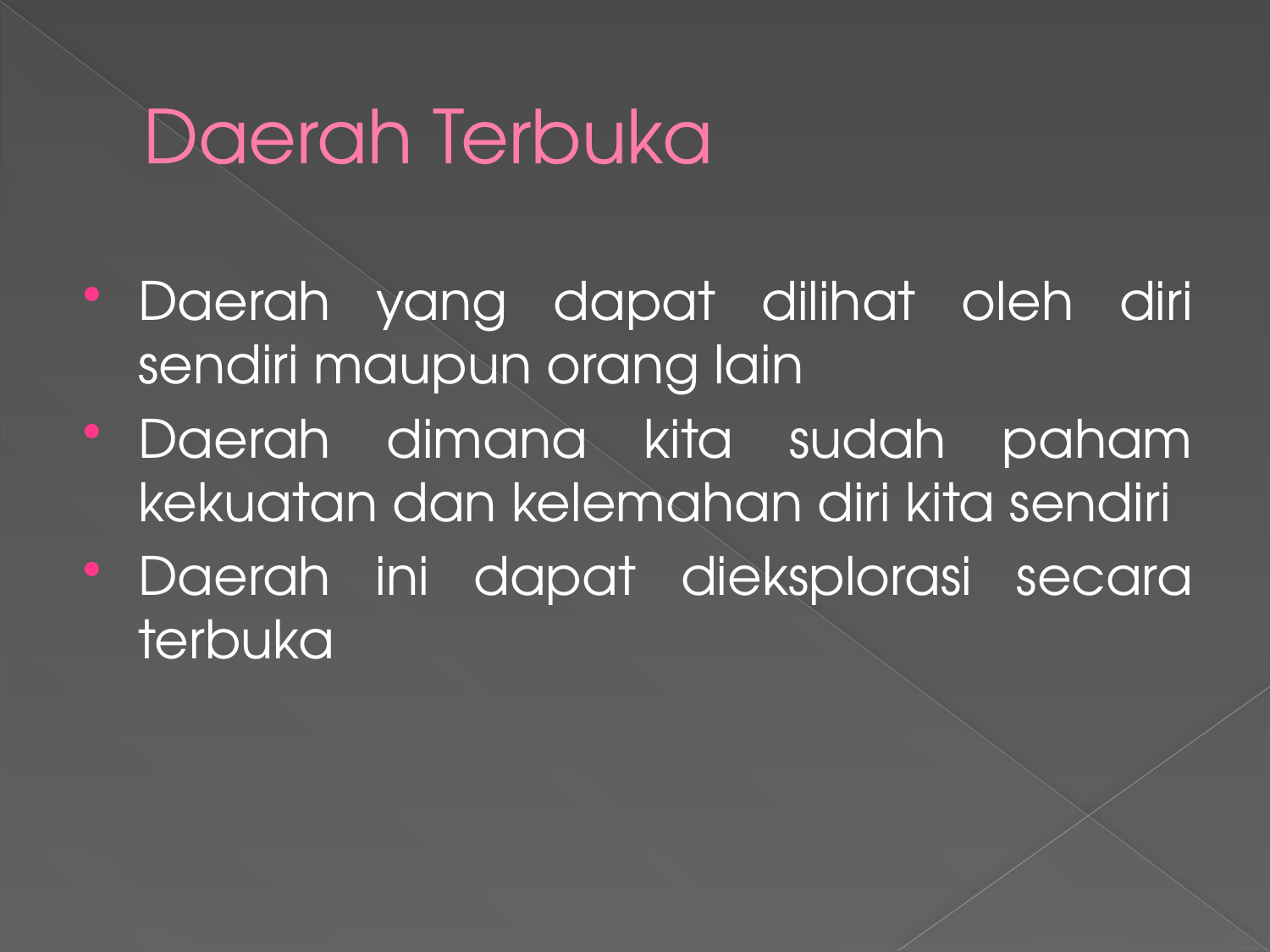

# Daerah Terbuka
Daerah yang dapat dilihat oleh diri sendiri maupun orang lain
Daerah dimana kita sudah paham kekuatan dan kelemahan diri kita sendiri
Daerah ini dapat dieksplorasi secara terbuka